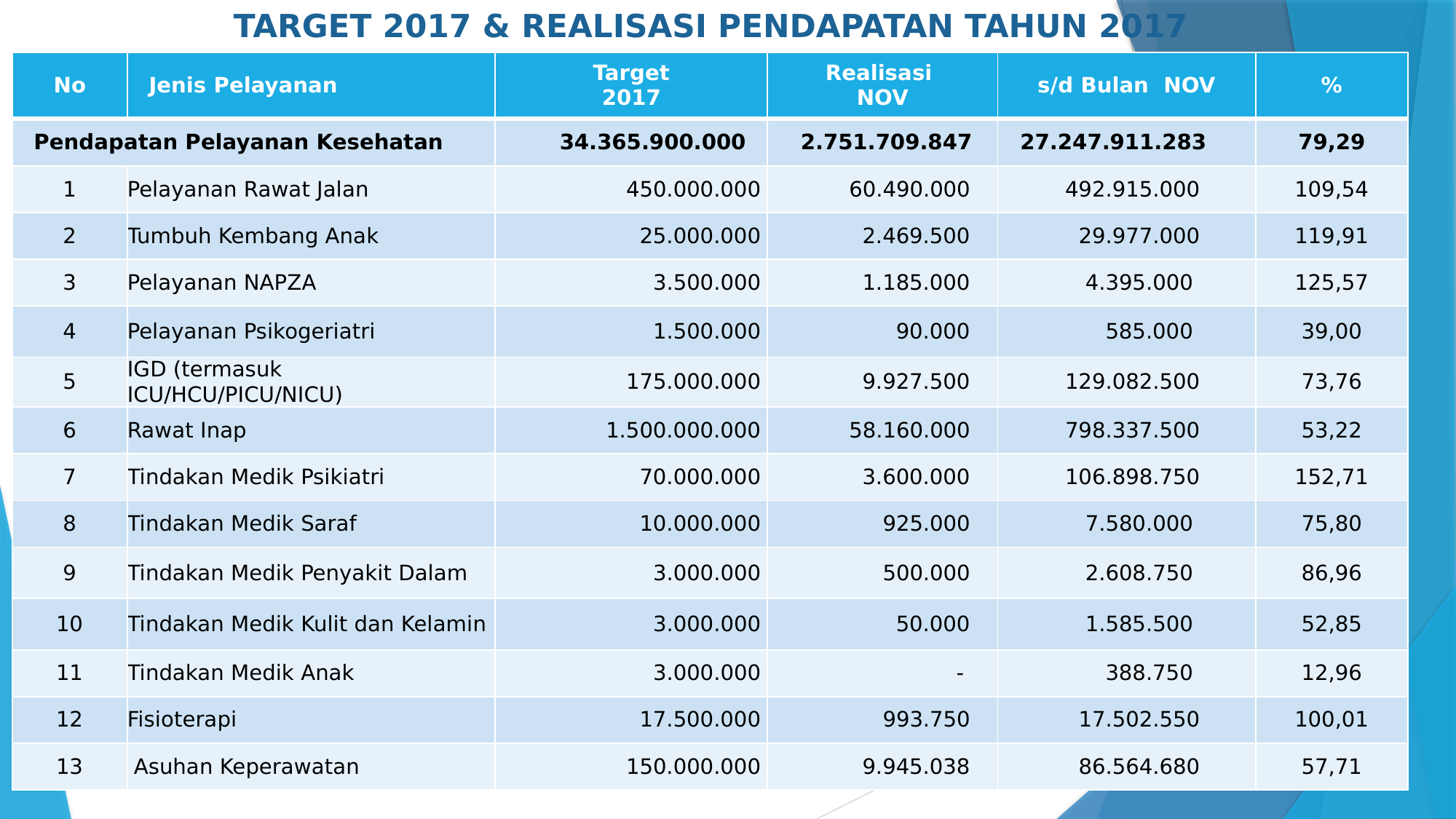

# TARGET 2017 & REALISASI PENDAPATAN TAHUN 2017
| No | Jenis Pelayanan | Target 2017 | Realisasi NOV | s/d Bulan NOV | % |
| --- | --- | --- | --- | --- | --- |
| Pendapatan Pelayanan Kesehatan |  | 34.365.900.000 | 2.751.709.847 | 27.247.911.283 | 79,29 |
| 1 | Pelayanan Rawat Jalan | 450.000.000 | 60.490.000 | 492.915.000 | 109,54 |
| 2 | Tumbuh Kembang Anak | 25.000.000 | 2.469.500 | 29.977.000 | 119,91 |
| 3 | Pelayanan NAPZA | 3.500.000 | 1.185.000 | 4.395.000 | 125,57 |
| 4 | Pelayanan Psikogeriatri | 1.500.000 | 90.000 | 585.000 | 39,00 |
| 5 | IGD (termasuk ICU/HCU/PICU/NICU) | 175.000.000 | 9.927.500 | 129.082.500 | 73,76 |
| 6 | Rawat Inap | 1.500.000.000 | 58.160.000 | 798.337.500 | 53,22 |
| 7 | Tindakan Medik Psikiatri | 70.000.000 | 3.600.000 | 106.898.750 | 152,71 |
| 8 | Tindakan Medik Saraf | 10.000.000 | 925.000 | 7.580.000 | 75,80 |
| 9 | Tindakan Medik Penyakit Dalam | 3.000.000 | 500.000 | 2.608.750 | 86,96 |
| 10 | Tindakan Medik Kulit dan Kelamin | 3.000.000 | 50.000 | 1.585.500 | 52,85 |
| 11 | Tindakan Medik Anak | 3.000.000 | - | 388.750 | 12,96 |
| 12 | Fisioterapi | 17.500.000 | 993.750 | 17.502.550 | 100,01 |
| 13 | Asuhan Keperawatan | 150.000.000 | 9.945.038 | 86.564.680 | 57,71 |
5